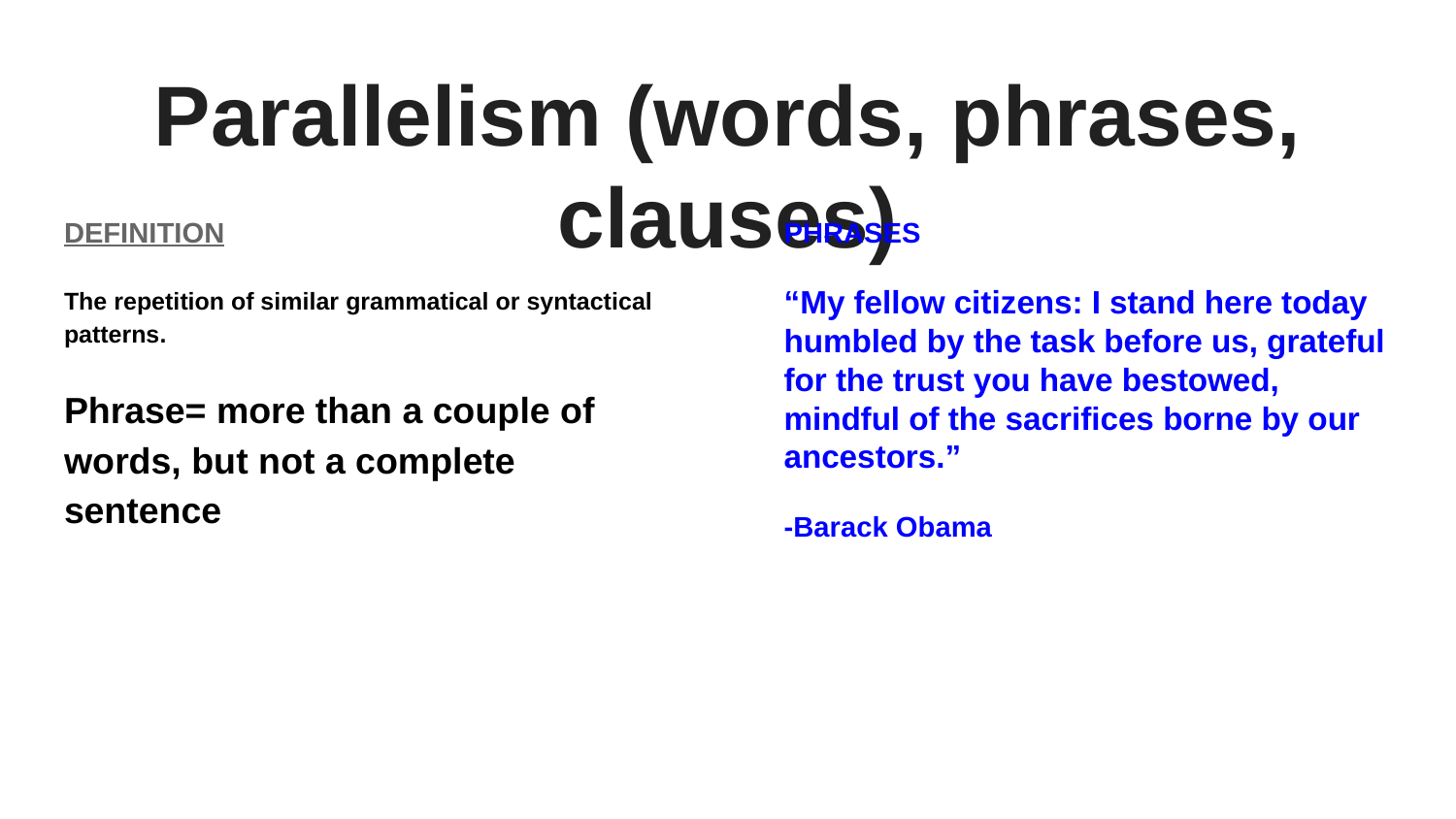

# Parallelism (words, phrases, clauses)
PHRASES
“My fellow citizens: I stand here today humbled by the task before us, grateful for the trust you have bestowed, mindful of the sacrifices borne by our ancestors.”

-Barack Obama

DEFINITION
The repetition of similar grammatical or syntactical patterns.
Phrase= more than a couple of words, but not a complete sentence